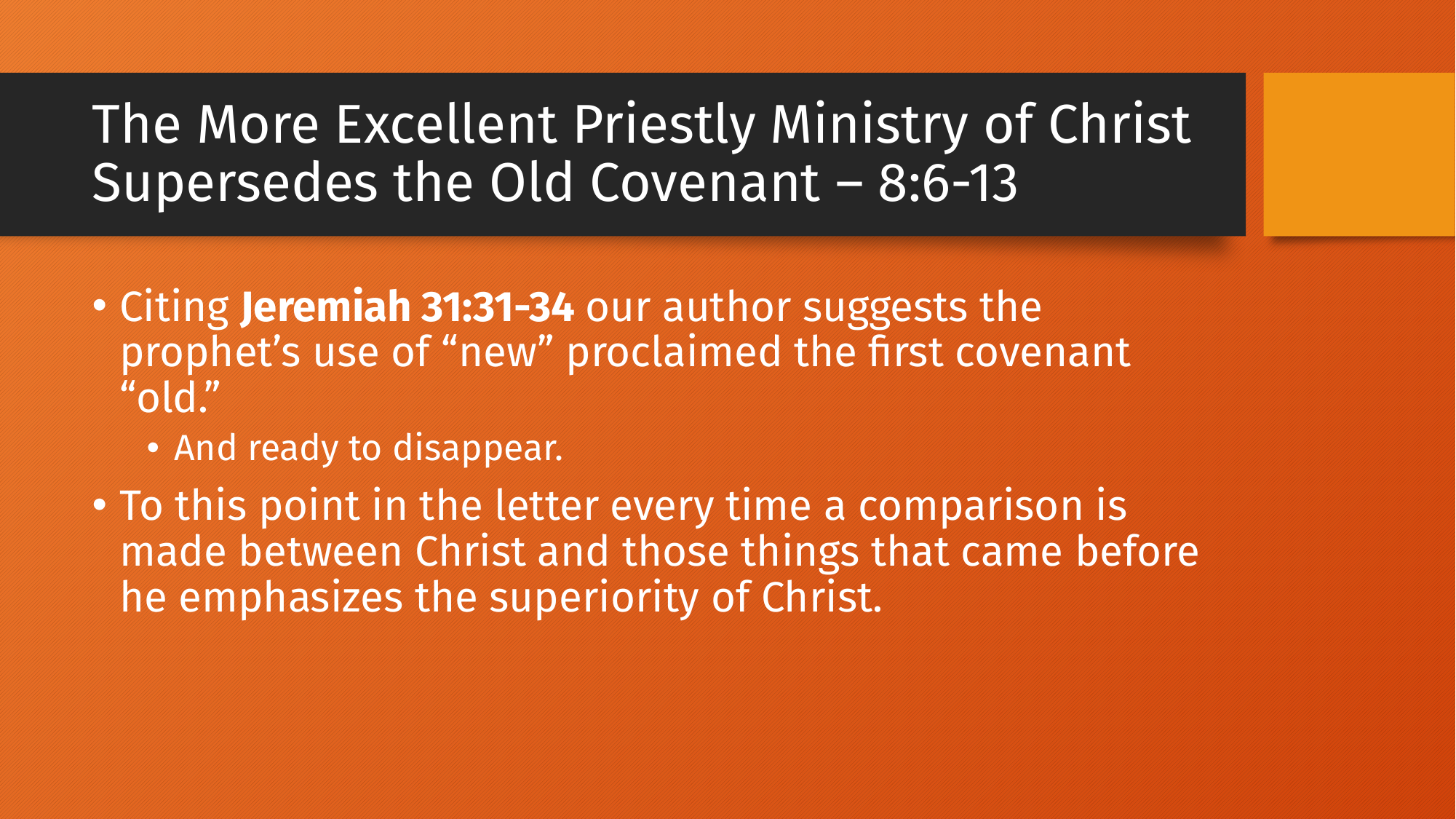

# The More Excellent Priestly Ministry of Christ Supersedes the Old Covenant – 8:6-13
Citing Jeremiah 31:31-34 our author suggests the prophet’s use of “new” proclaimed the first covenant “old.”
And ready to disappear.
To this point in the letter every time a comparison is made between Christ and those things that came before he emphasizes the superiority of Christ.